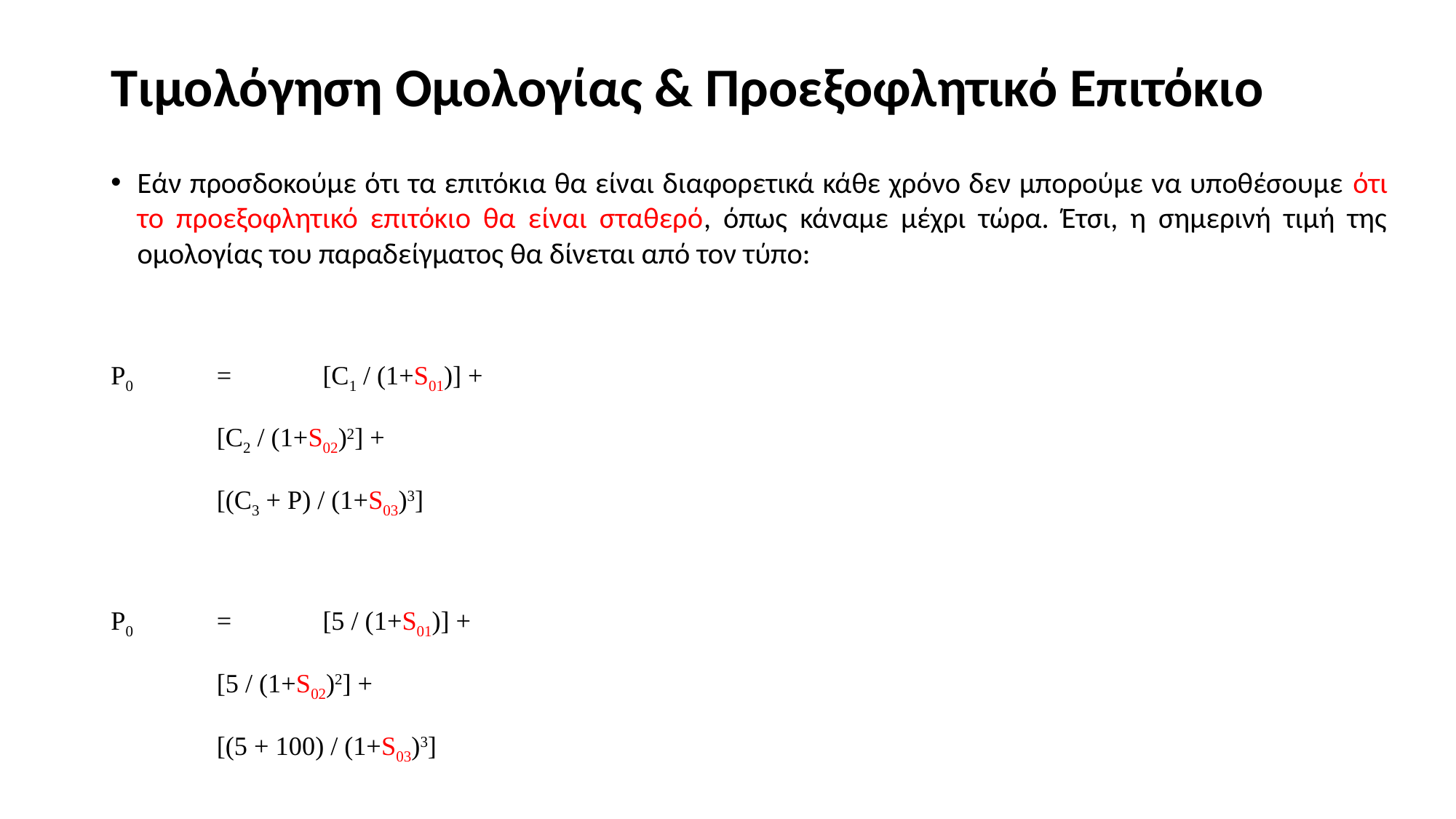

# Τιμολόγηση Ομολογίας & Προεξοφλητικό Επιτόκιο
Εάν προσδοκούμε ότι τα επιτόκια θα είναι διαφορετικά κάθε χρόνο δεν μπορούμε να υποθέσουμε ότι το προεξοφλητικό επιτόκιο θα είναι σταθερό, όπως κάναμε μέχρι τώρα. Έτσι, η σημερινή τιμή της ομολογίας του παραδείγματος θα δίνεται από τον τύπο:

P0 	=	[C1 / (1+S01)] +
		[C2 / (1+S02)2] +
		[(C3 + P) / (1+S03)3]

P0 	=	[5 / (1+S01)] +
		[5 / (1+S02)2] +
		[(5 + 100) / (1+S03)3]